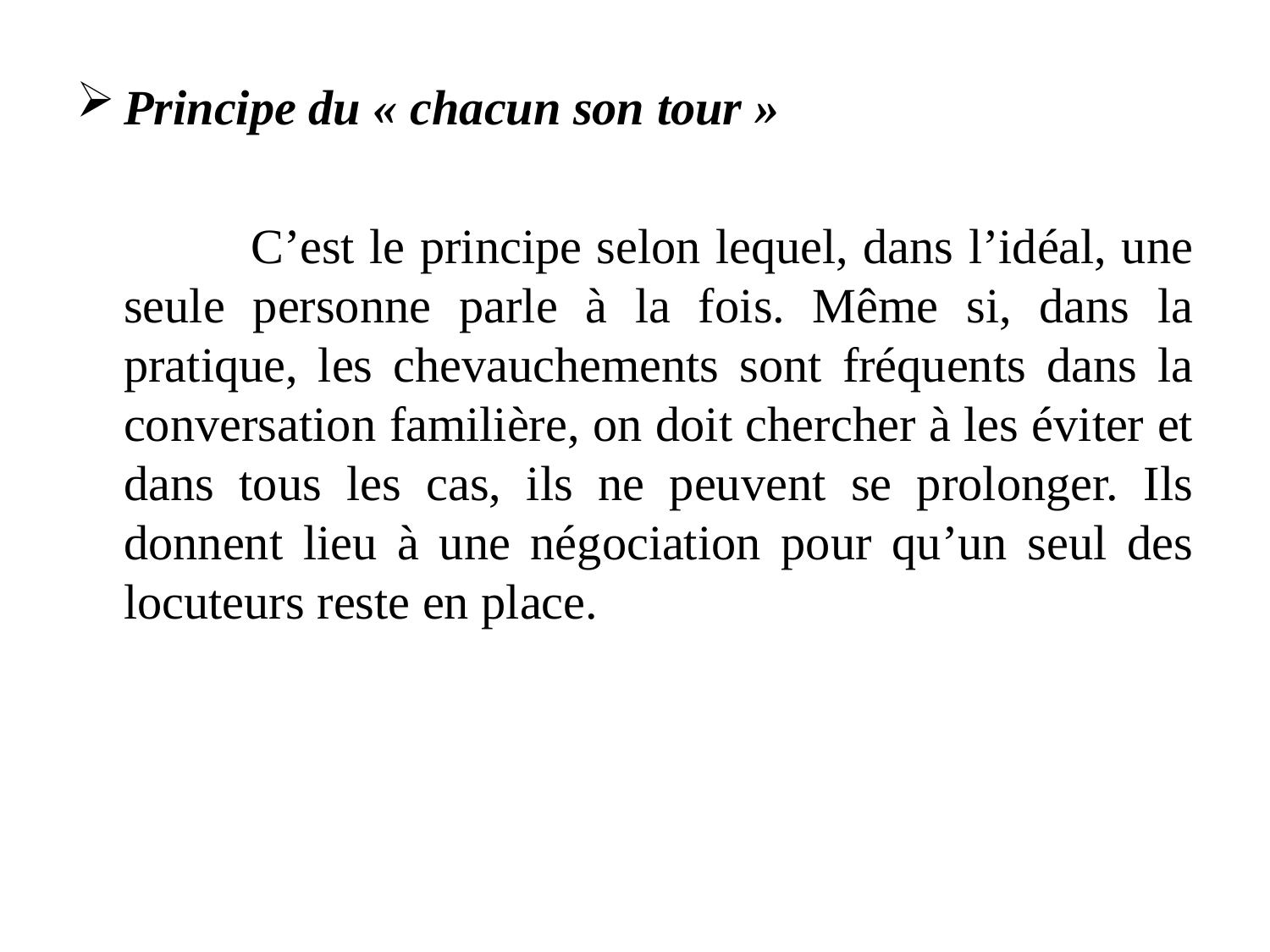

Principe du « chacun son tour »

		C’est le principe selon lequel, dans l’idéal, une seule personne parle à la fois. Même si, dans la pratique, les chevauchements sont fréquents dans la conversation familière, on doit chercher à les éviter et dans tous les cas, ils ne peuvent se prolonger. Ils donnent lieu à une négociation pour qu’un seul des locuteurs reste en place.